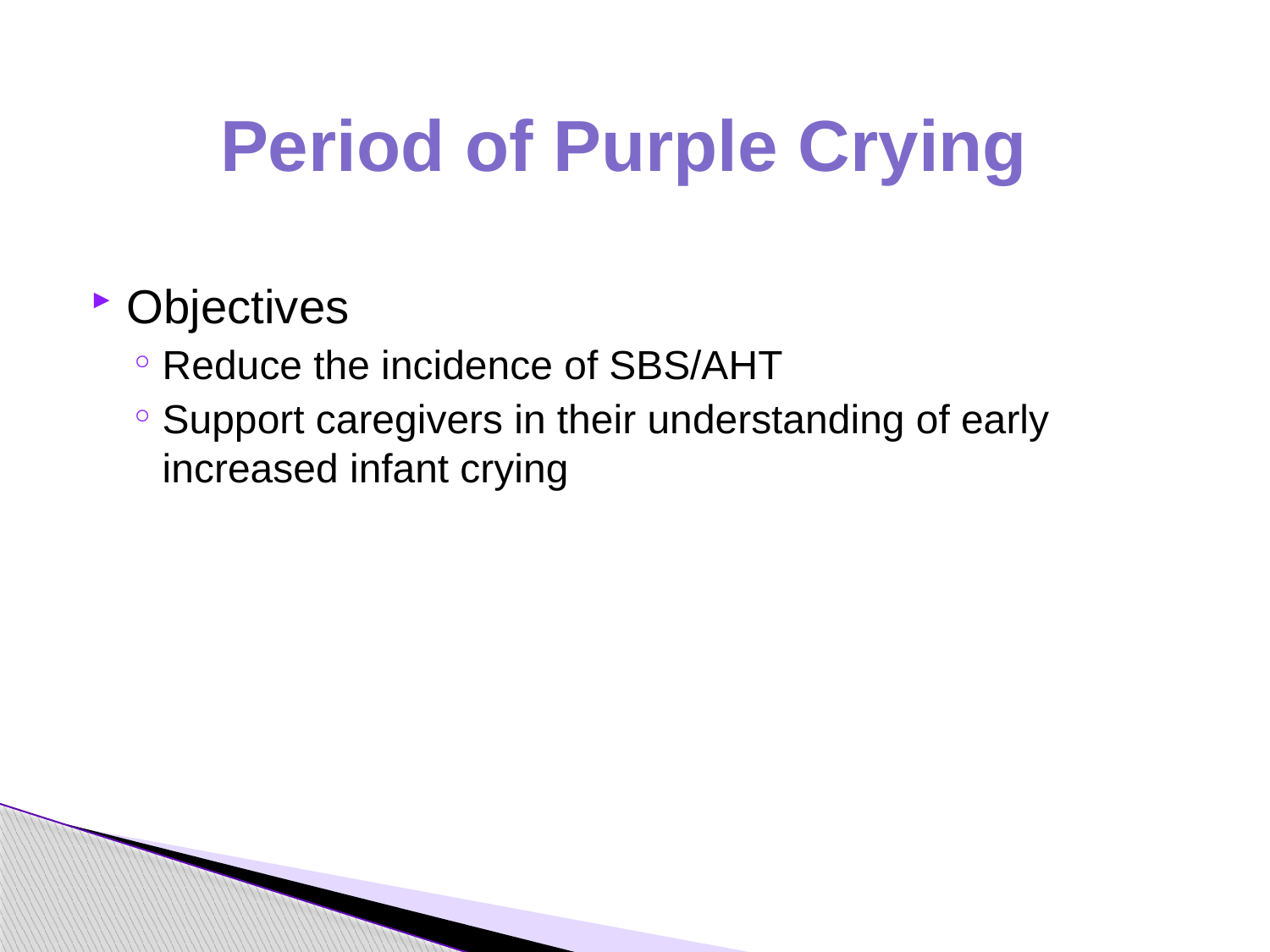

# Period of Purple Crying

Objectives
Reduce the incidence of SBS/AHT
Support caregivers in their understanding of early increased infant crying